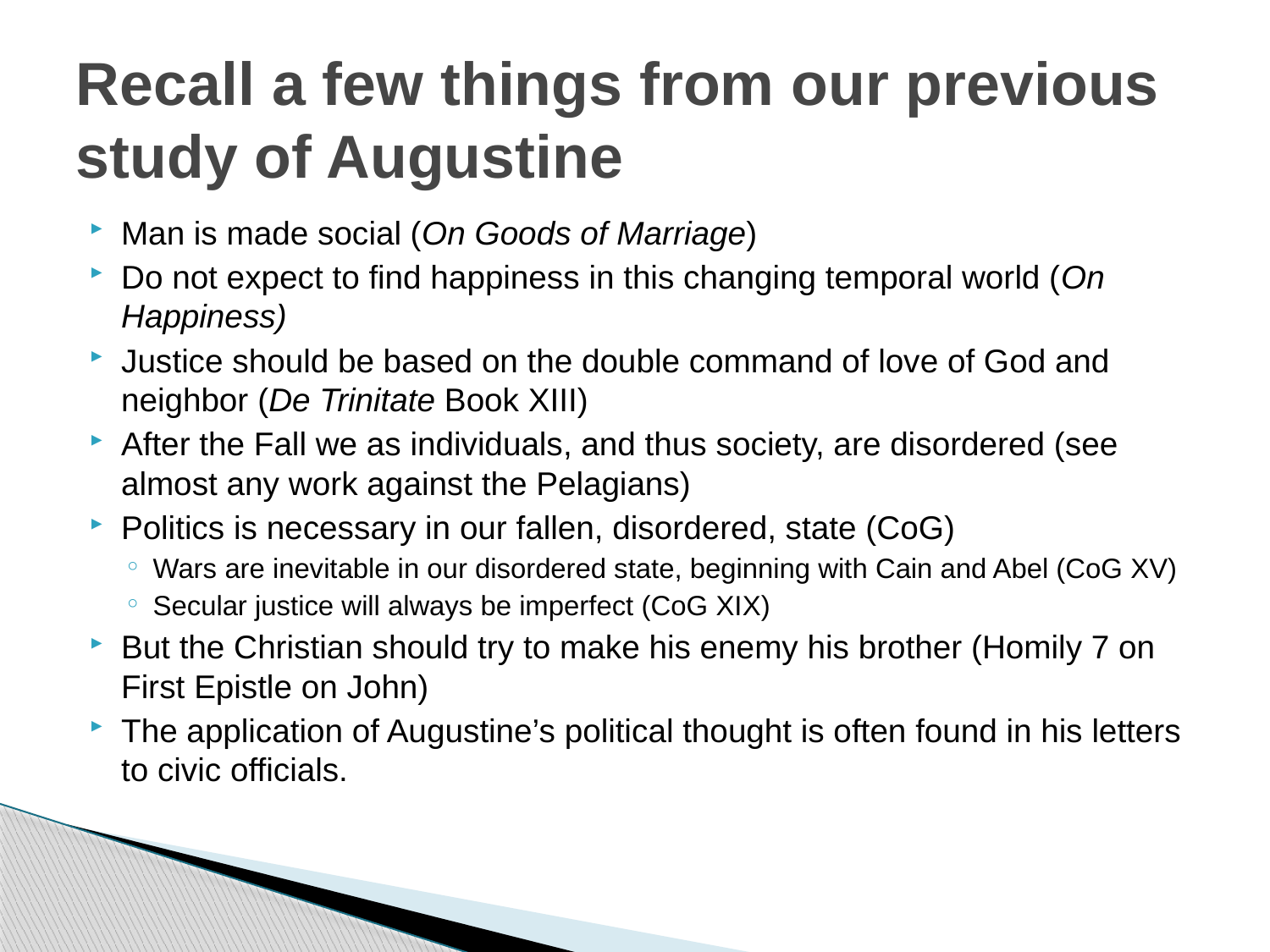

# Recall a few things from our previous study of Augustine
Man is made social (On Goods of Marriage)
Do not expect to find happiness in this changing temporal world (On Happiness)
Justice should be based on the double command of love of God and neighbor (De Trinitate Book XIII)
After the Fall we as individuals, and thus society, are disordered (see almost any work against the Pelagians)
Politics is necessary in our fallen, disordered, state (CoG)
Wars are inevitable in our disordered state, beginning with Cain and Abel (CoG XV)
Secular justice will always be imperfect (CoG XIX)
But the Christian should try to make his enemy his brother (Homily 7 on First Epistle on John)
The application of Augustine’s political thought is often found in his letters to civic officials.